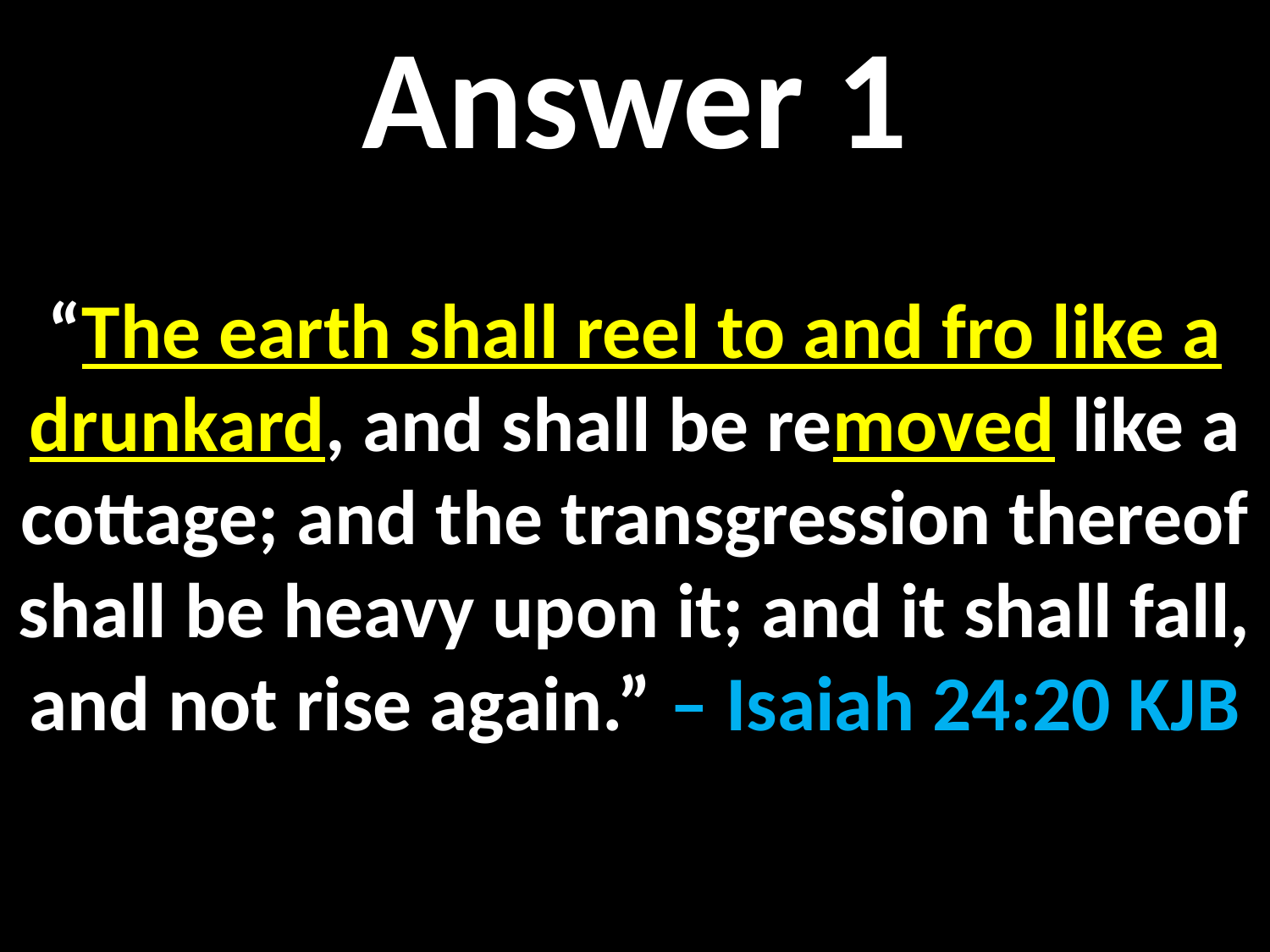

Answer 1
“The earth shall reel to and fro like a drunkard, and shall be removed like a cottage; and the transgression thereof shall be heavy upon it; and it shall fall, and not rise again.” – Isaiah 24:20 KJB